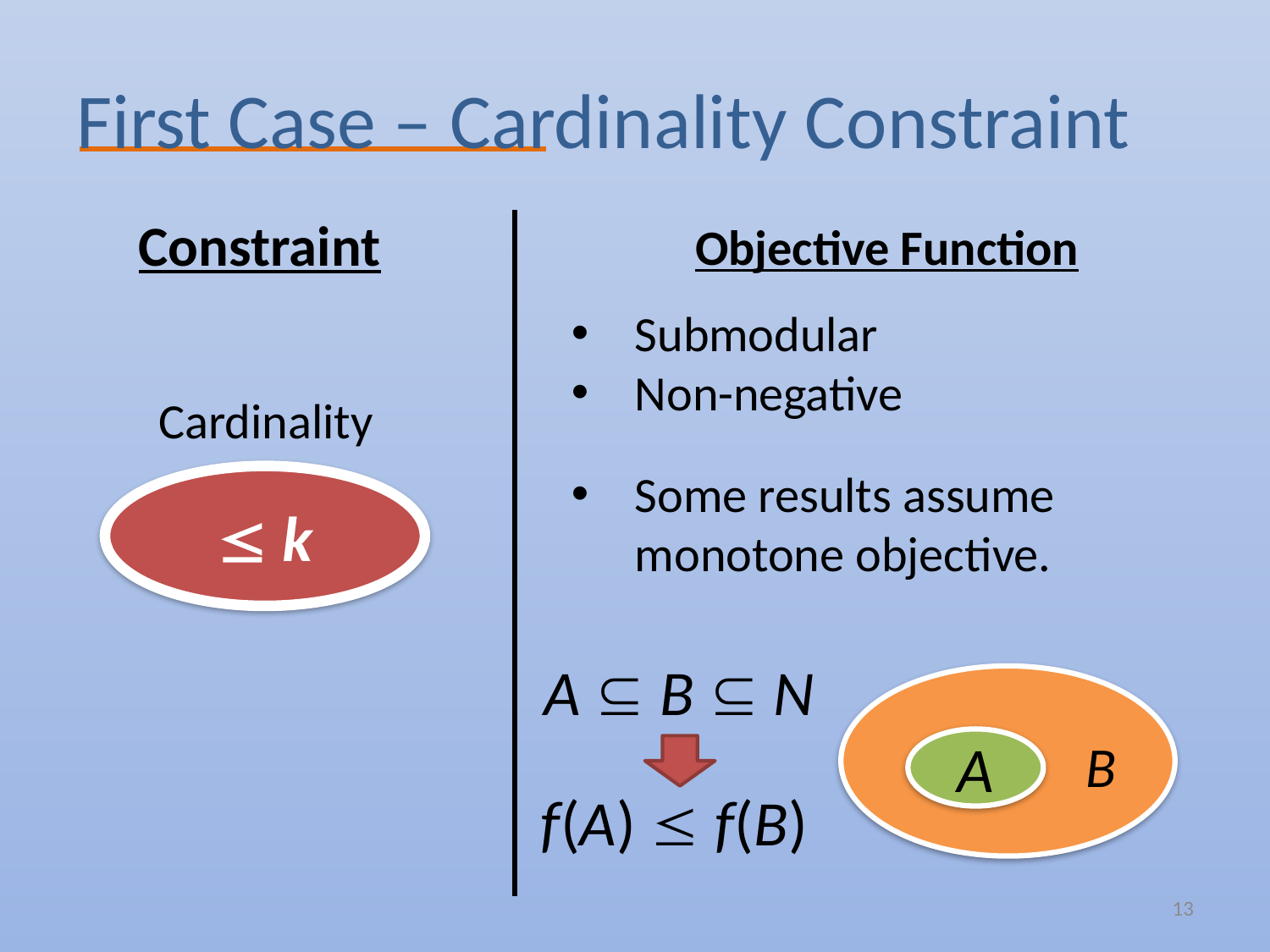

# First Case – Cardinality Constraint
Constraint
Objective Function
Submodular
Non-negative

Some results assume monotone objective.
Cardinality
≤ k
A ⊆ B ⊆ N

B
A

f(A) ≤ f(B)
13